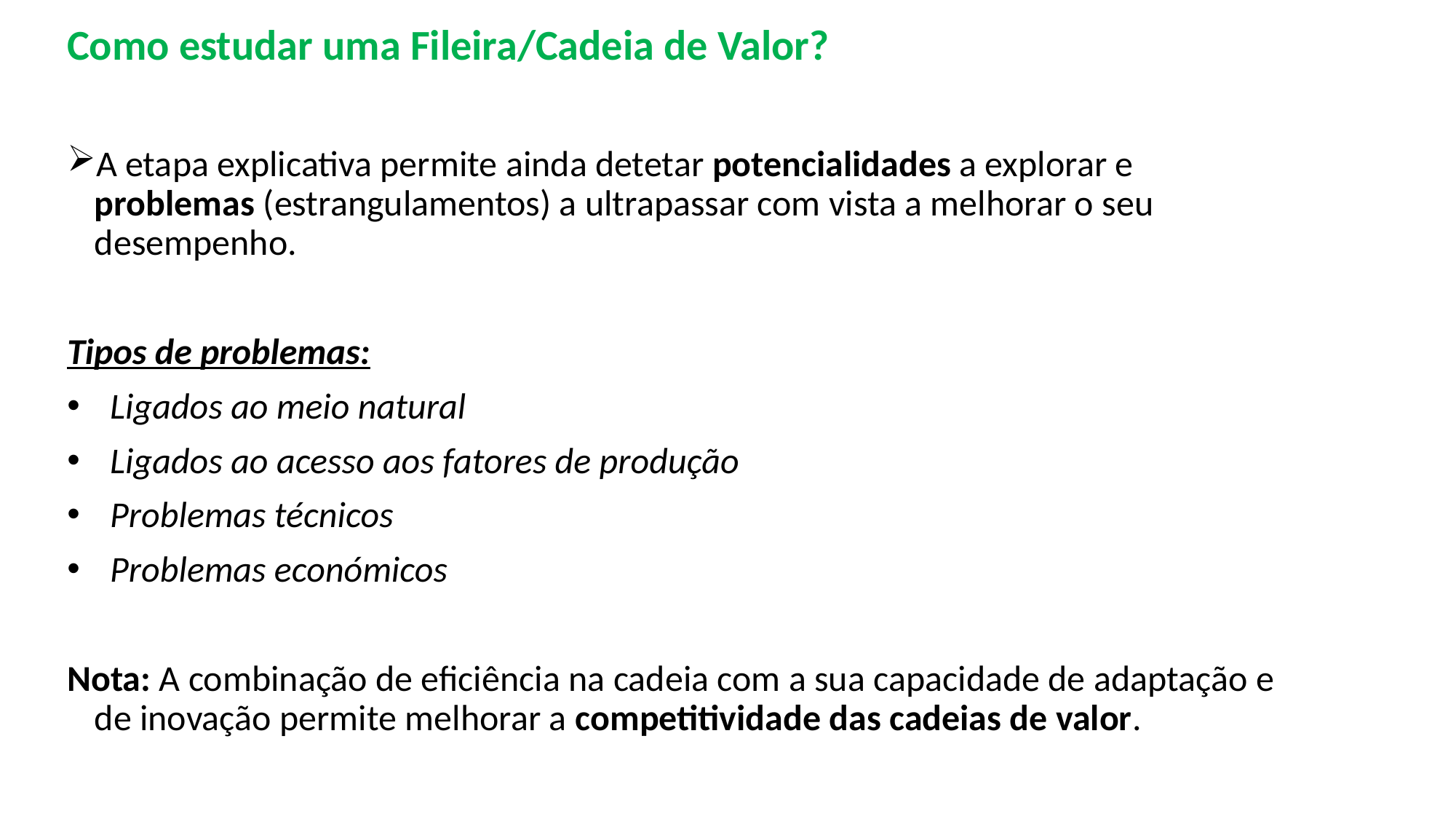

Como estudar uma Fileira/Cadeia de Valor?

A etapa explicativa permite ainda detetar potencialidades a explorar e problemas (estrangulamentos) a ultrapassar com vista a melhorar o seu desempenho.

Tipos de problemas:
Ligados ao meio natural
Ligados ao acesso aos fatores de produção
Problemas técnicos
Problemas económicos

Nota: A combinação de eficiência na cadeia com a sua capacidade de adaptação e de inovação permite melhorar a competitividade das cadeias de valor.